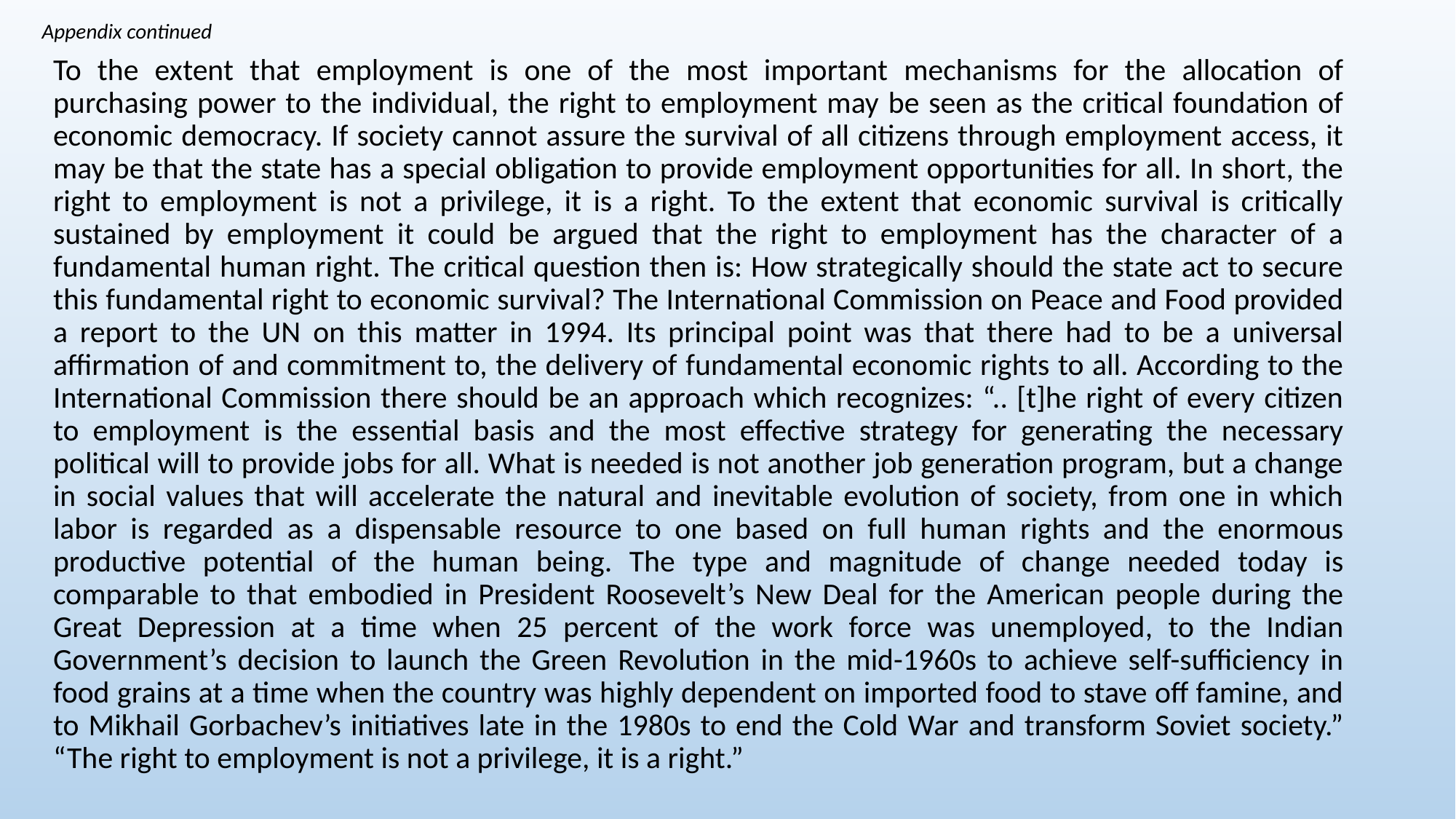

Appendix continued
To the extent that employment is one of the most important mechanisms for the allocation of purchasing power to the individual, the right to employment may be seen as the critical foundation of economic democracy. If society cannot assure the survival of all citizens through employment access, it may be that the state has a special obligation to provide employment opportunities for all. In short, the right to employment is not a privilege, it is a right. To the extent that economic survival is critically sustained by employment it could be argued that the right to employment has the character of a fundamental human right. The critical question then is: How strategically should the state act to secure this fundamental right to economic survival? The International Commission on Peace and Food provided a report to the UN on this matter in 1994. Its principal point was that there had to be a universal affirmation of and commitment to, the delivery of fundamental economic rights to all. According to the International Commission there should be an approach which recognizes: “.. [t]he right of every citizen to employment is the essential basis and the most effective strategy for generating the necessary political will to provide jobs for all. What is needed is not another job generation program, but a change in social values that will accelerate the natural and inevitable evolution of society, from one in which labor is regarded as a dispensable resource to one based on full human rights and the enormous productive potential of the human being. The type and magnitude of change needed today is comparable to that embodied in President Roosevelt’s New Deal for the American people during the Great Depression at a time when 25 percent of the work force was unemployed, to the Indian Government’s decision to launch the Green Revolution in the mid-1960s to achieve self-sufficiency in food grains at a time when the country was highly dependent on imported food to stave off famine, and to Mikhail Gorbachev’s initiatives late in the 1980s to end the Cold War and transform Soviet society.” “The right to employment is not a privilege, it is a right.”